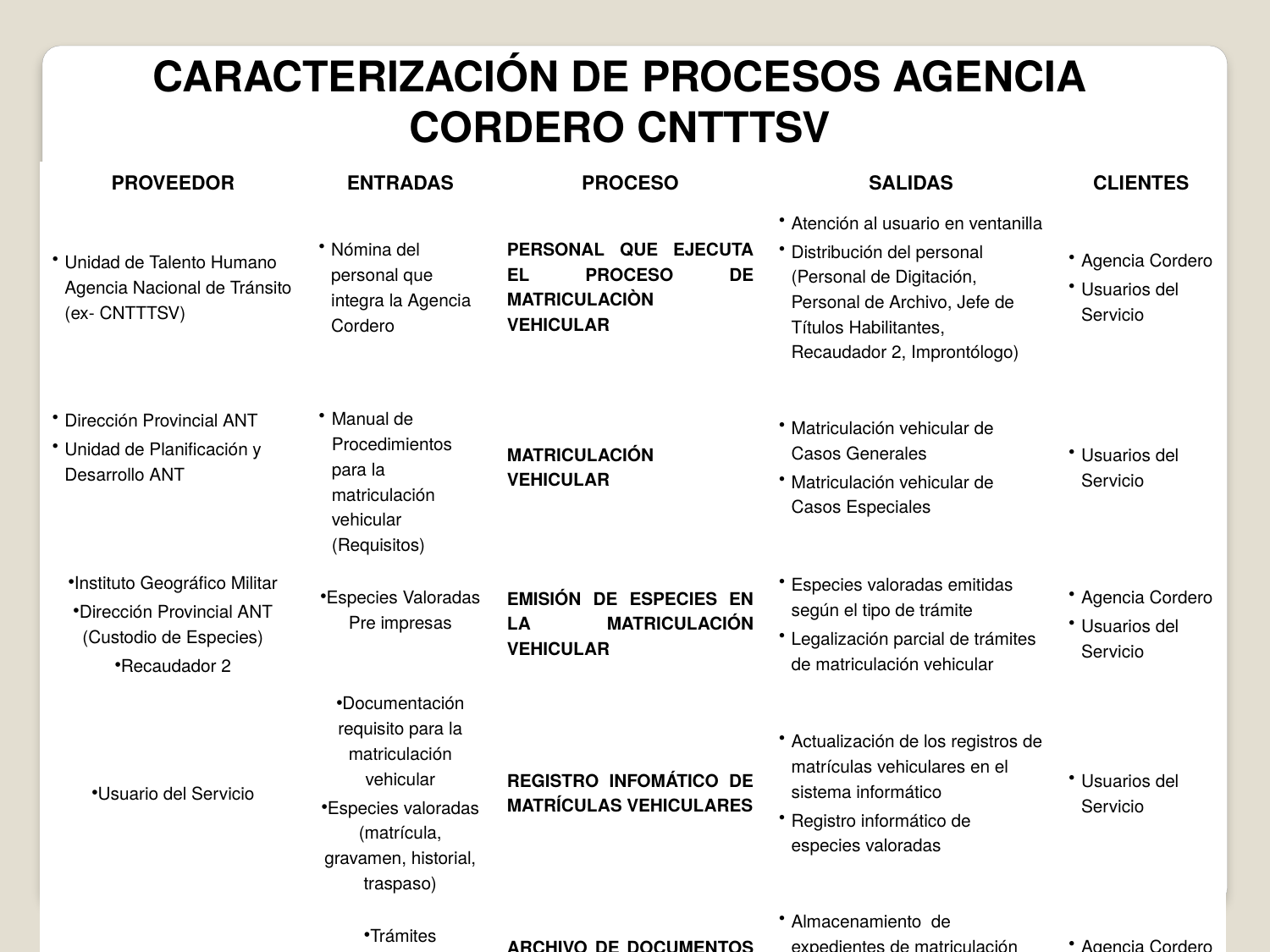

CARACTERIZACIÓN DE PROCESOS AGENCIA CORDERO CNTTTSV
| PROVEEDOR | ENTRADAS | PROCESO | SALIDAS | CLIENTES |
| --- | --- | --- | --- | --- |
| Unidad de Talento Humano Agencia Nacional de Tránsito (ex- CNTTTSV) | Nómina del personal que integra la Agencia Cordero | PERSONAL QUE EJECUTA EL PROCESO DE MATRICULACIÒN VEHICULAR | Atención al usuario en ventanilla Distribución del personal (Personal de Digitación, Personal de Archivo, Jefe de Títulos Habilitantes, Recaudador 2, Improntólogo) | Agencia Cordero Usuarios del Servicio |
| Dirección Provincial ANT Unidad de Planificación y Desarrollo ANT | Manual de Procedimientos para la matriculación vehicular (Requisitos) | MATRICULACIÓN VEHICULAR | Matriculación vehicular de Casos Generales Matriculación vehicular de Casos Especiales | Usuarios del Servicio |
| Instituto Geográfico Militar Dirección Provincial ANT (Custodio de Especies) Recaudador 2 | Especies Valoradas Pre impresas | EMISIÓN DE ESPECIES EN LA MATRICULACIÓN VEHICULAR | Especies valoradas emitidas según el tipo de trámite Legalización parcial de trámites de matriculación vehicular | Agencia Cordero Usuarios del Servicio |
| Usuario del Servicio | Documentación requisito para la matriculación vehicular Especies valoradas (matrícula, gravamen, historial, traspaso) | REGISTRO INFOMÁTICO DE MATRÍCULAS VEHICULARES | Actualización de los registros de matrículas vehiculares en el sistema informático Registro informático de especies valoradas | Usuarios del Servicio |
| Jefe de Títulos Habilitantes | Trámites legalizados completamente con firma y sello del JTH | ARCHIVO DE DOCUMENTOS DE MATRÍCULAS VEHICULARES | Almacenamiento de expedientes de matriculación vehicular Registro físico histórico de la matriculación vehicular | Agencia Cordero Usuarios del Servicio |